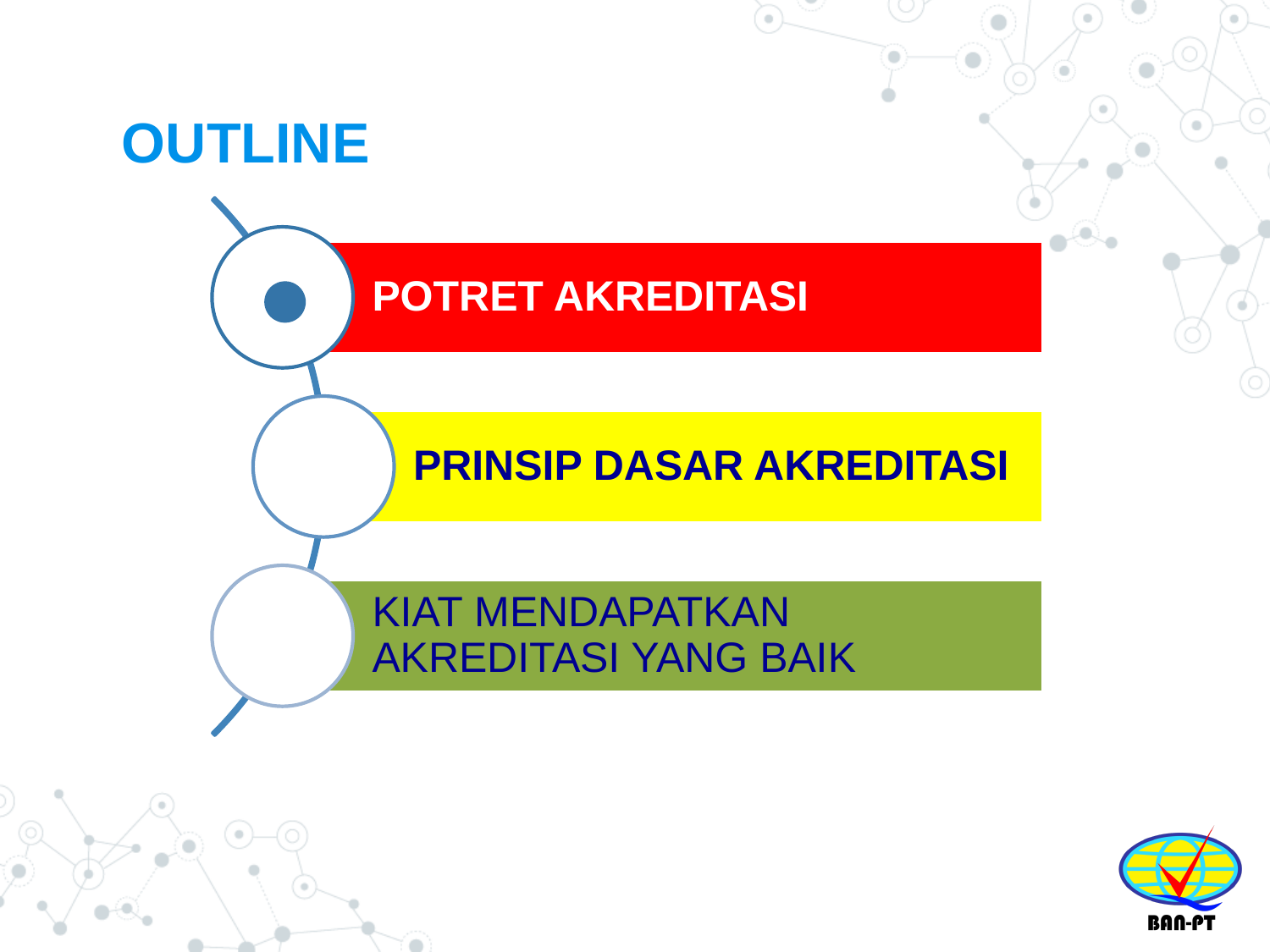

# OUTLINE
POTRET AKREDITASI
PRINSIP DASAR AKREDITASI
KIAT MENDAPATKAN AKREDITASI YANG BAIK